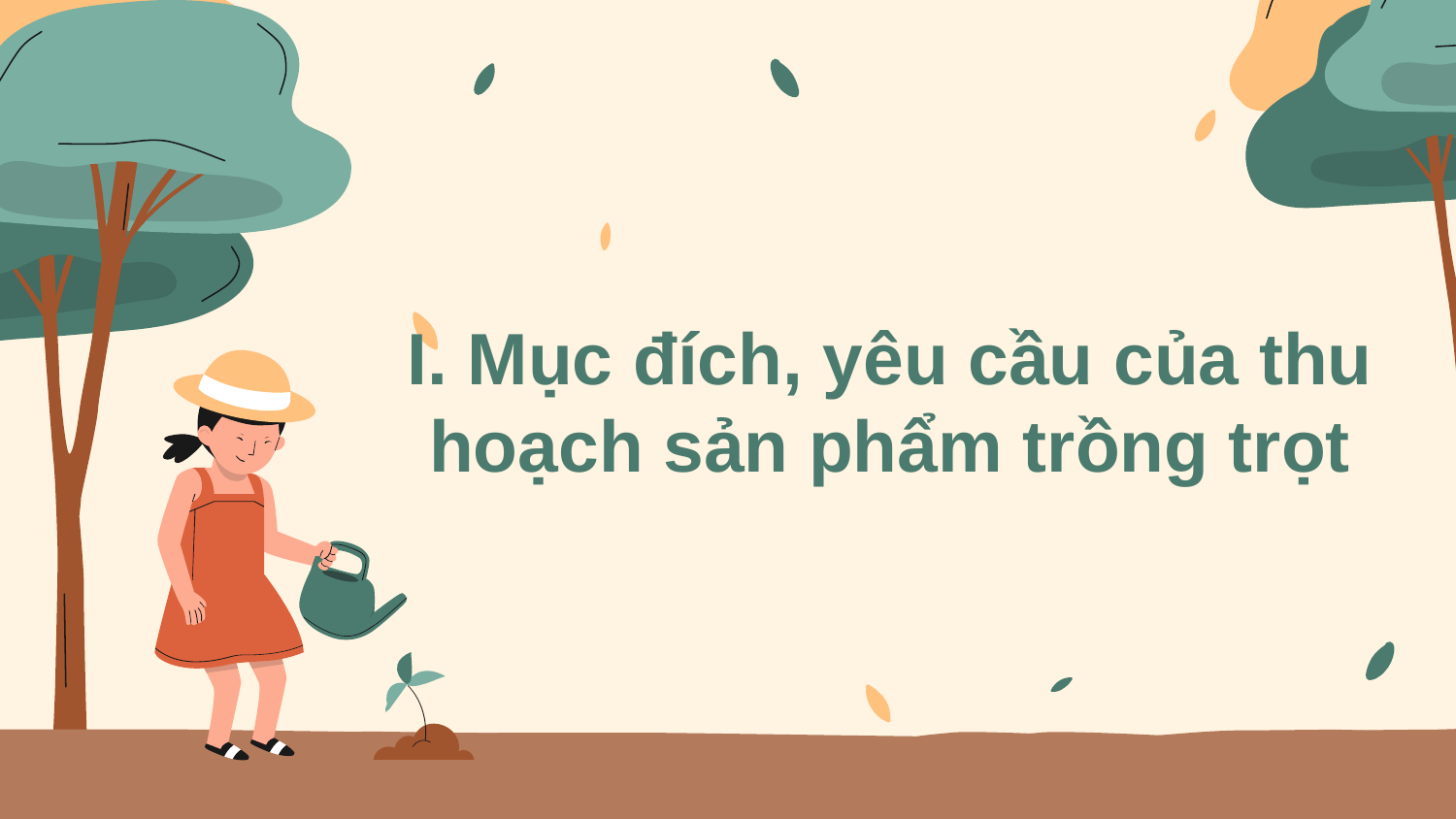

I. Mục đích, yêu cầu của thu hoạch sản phẩm trồng trọt